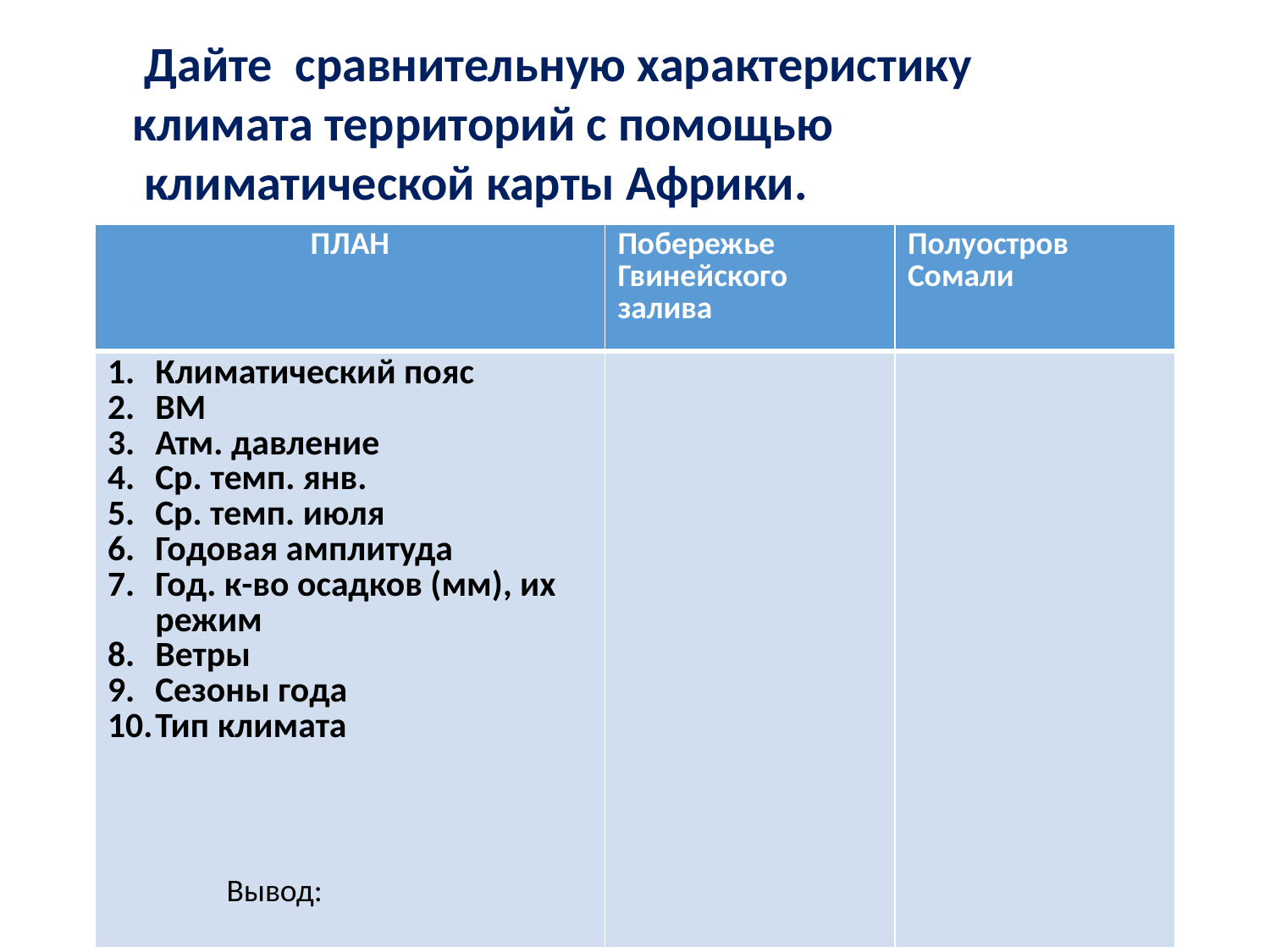

Дайте  сравнительную характеристику
климата территорий с помощью
 климатической карты Африки.
| ПЛАН | Побережье Гвинейского залива | Полуостров Сомали |
| --- | --- | --- |
| Климатический пояс ВМ Атм. давление Ср. темп. янв. Ср. темп. июля Годовая амплитуда Год. к-во осадков (мм), их режим Ветры Сезоны года Тип климата |  |  |
Вывод: